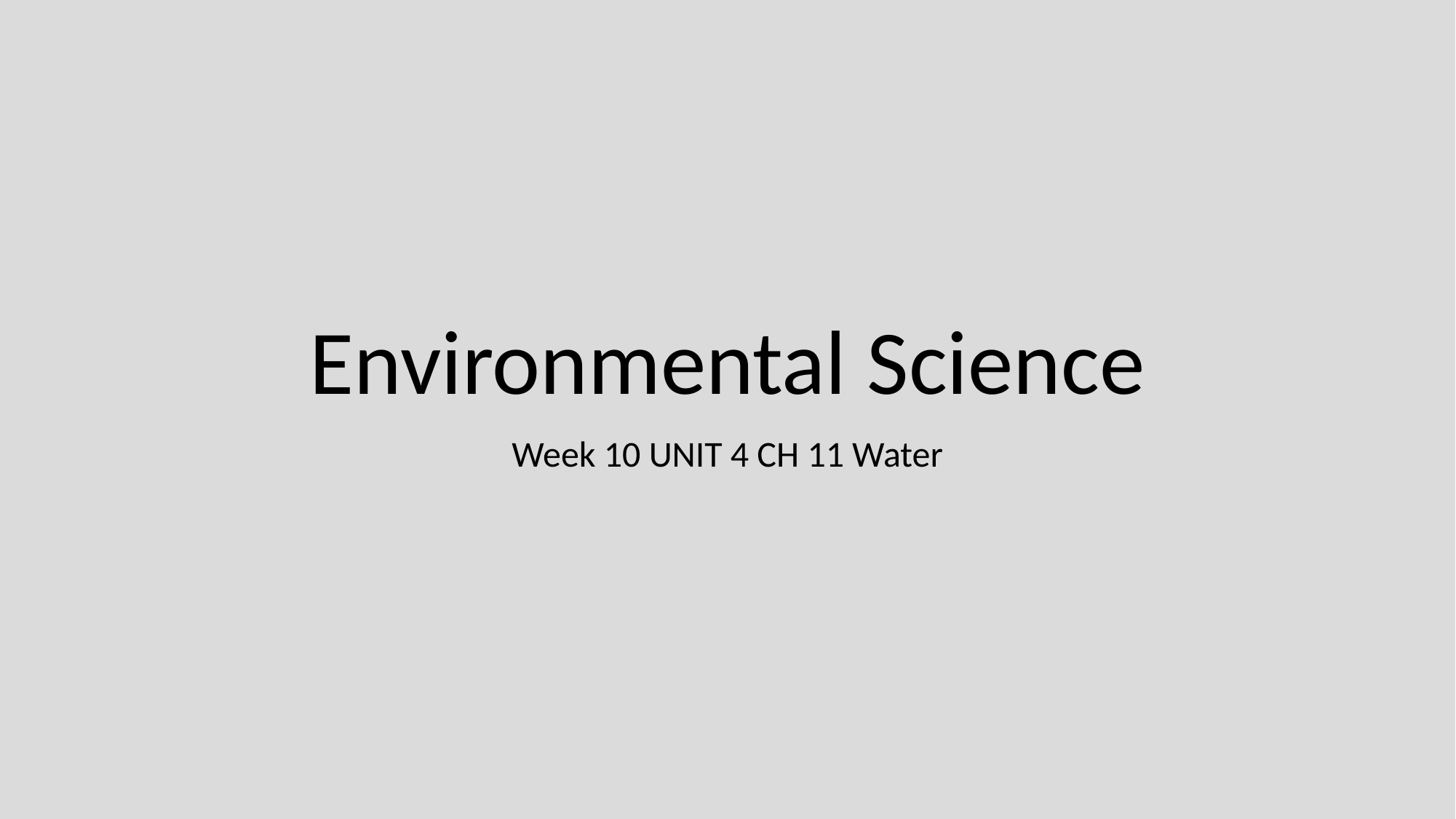

# Environmental Science
Week 10 UNIT 4 CH 11 Water